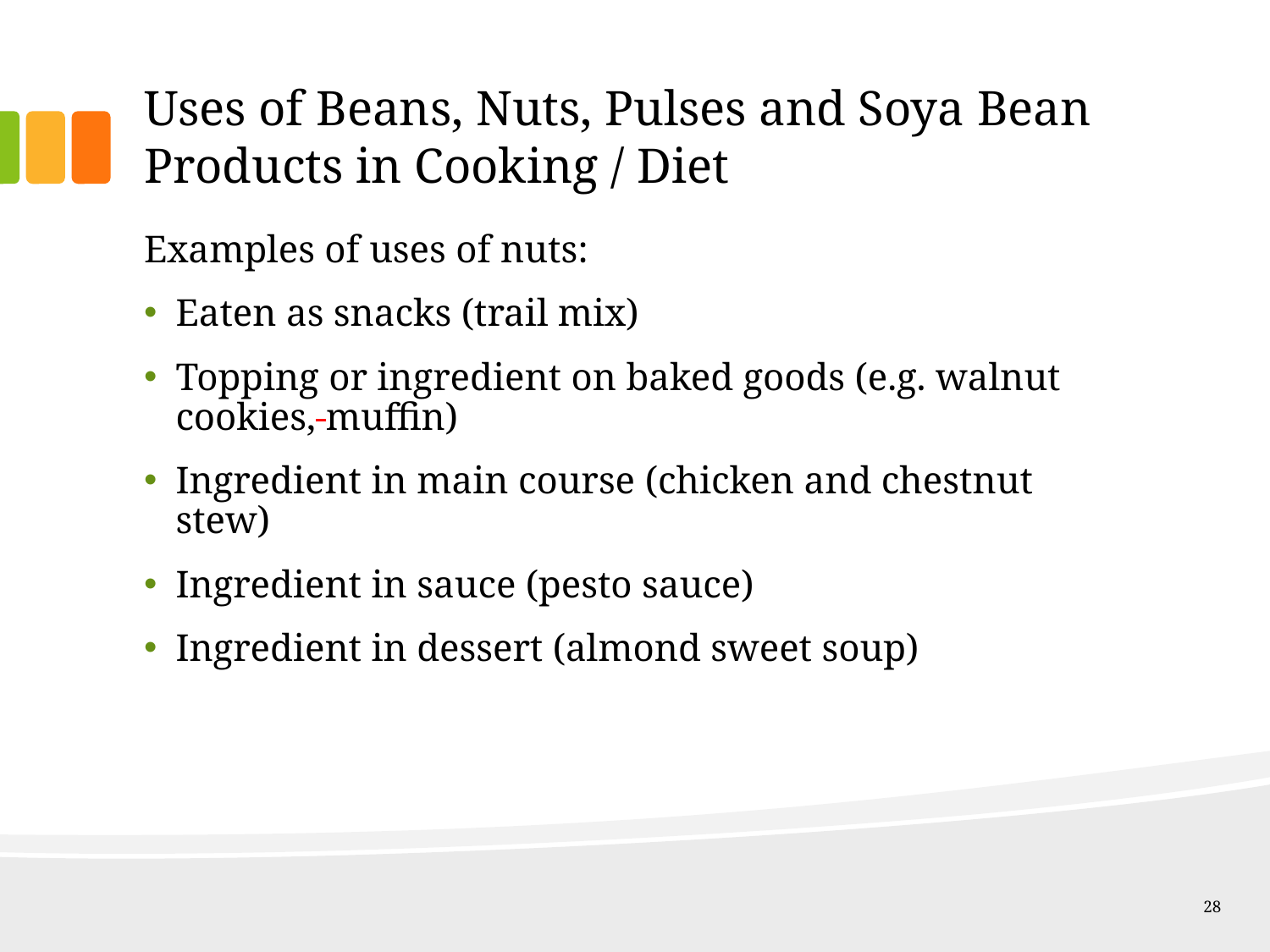

# Uses of Beans, Nuts, Pulses and Soya Bean Products in Cooking / Diet
Examples of uses of nuts:
Eaten as snacks (trail mix)
Topping or ingredient on baked goods (e.g. walnut cookies, muffin)
Ingredient in main course (chicken and chestnut stew)
Ingredient in sauce (pesto sauce)
Ingredient in dessert (almond sweet soup)

28